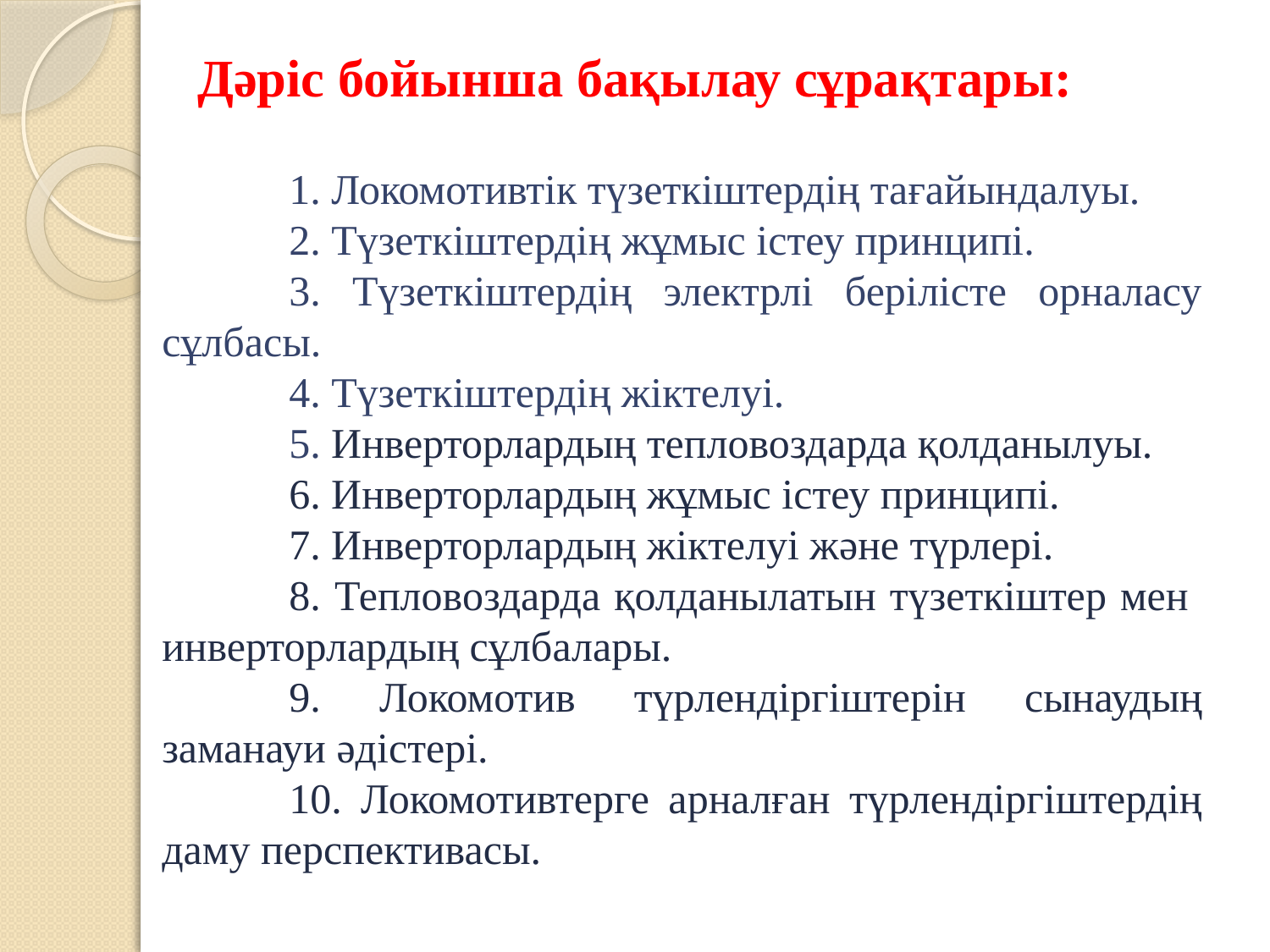

Дәріс бойынша бақылау сұрақтары:
	1. Локомотивтік түзеткіштердің тағайындалуы.
	2. Түзеткіштердің жұмыс істеу принципі.
	3. Түзеткіштердің электрлі берілісте орналасу сұлбасы.
	4. Түзеткіштердің жіктелуі.
	5. Инверторлардың тепловоздарда қолданылуы.
	6. Инверторлардың жұмыс істеу принципі.
	7. Инверторлардың жіктелуі және түрлері.
	8. Тепловоздарда қолданылатын түзеткіштер мен  инверторлардың сұлбалары.
	9. Локомотив түрлендіргіштерін сынаудың заманауи әдістері.
	10. Локомотивтерге арналған түрлендіргіштердің даму перспективасы.